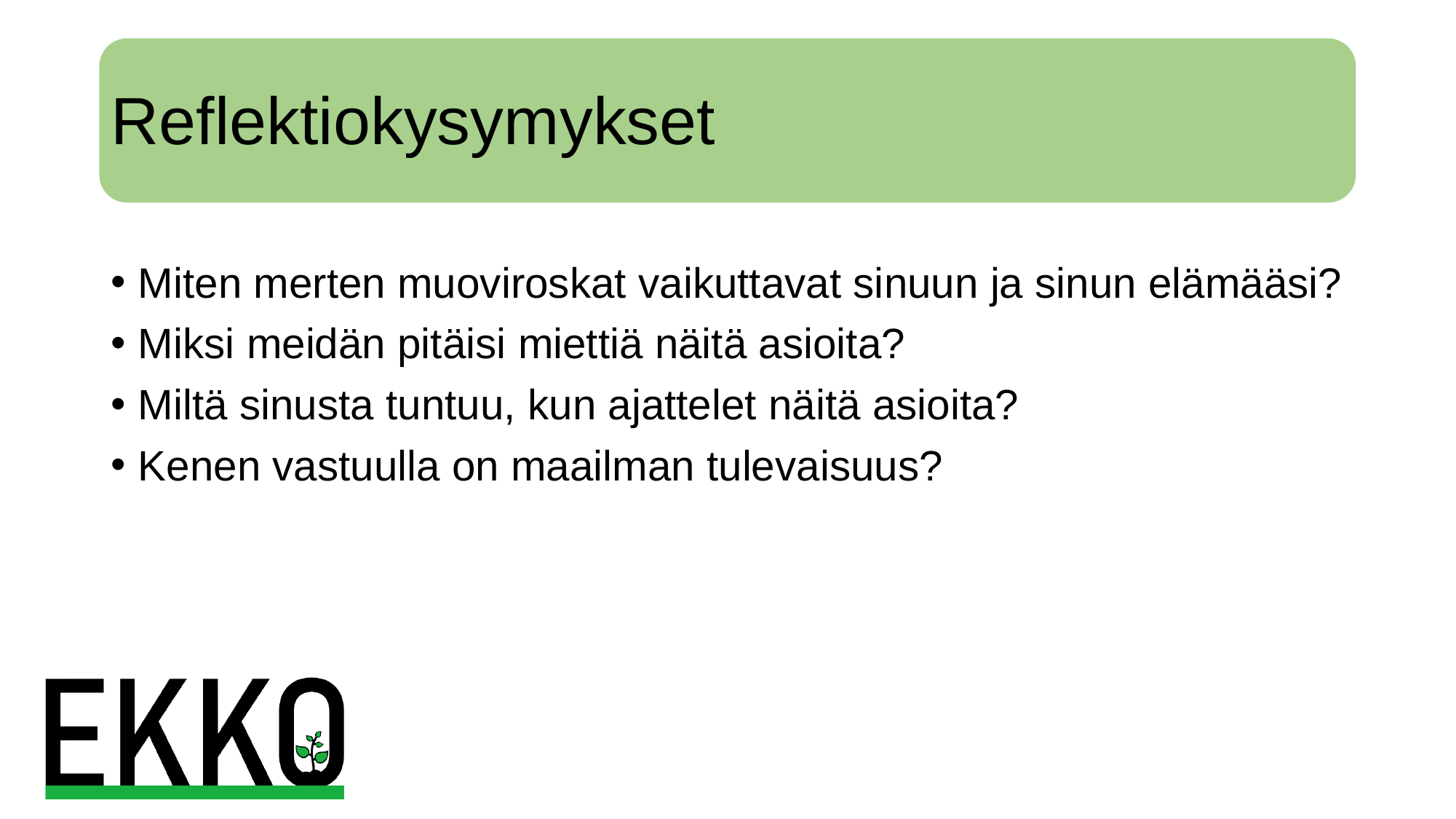

# Reflektiokysymykset
Miten merten muoviroskat vaikuttavat sinuun ja sinun elämääsi?
Miksi meidän pitäisi miettiä näitä asioita?
Miltä sinusta tuntuu, kun ajattelet näitä asioita?
Kenen vastuulla on maailman tulevaisuus?